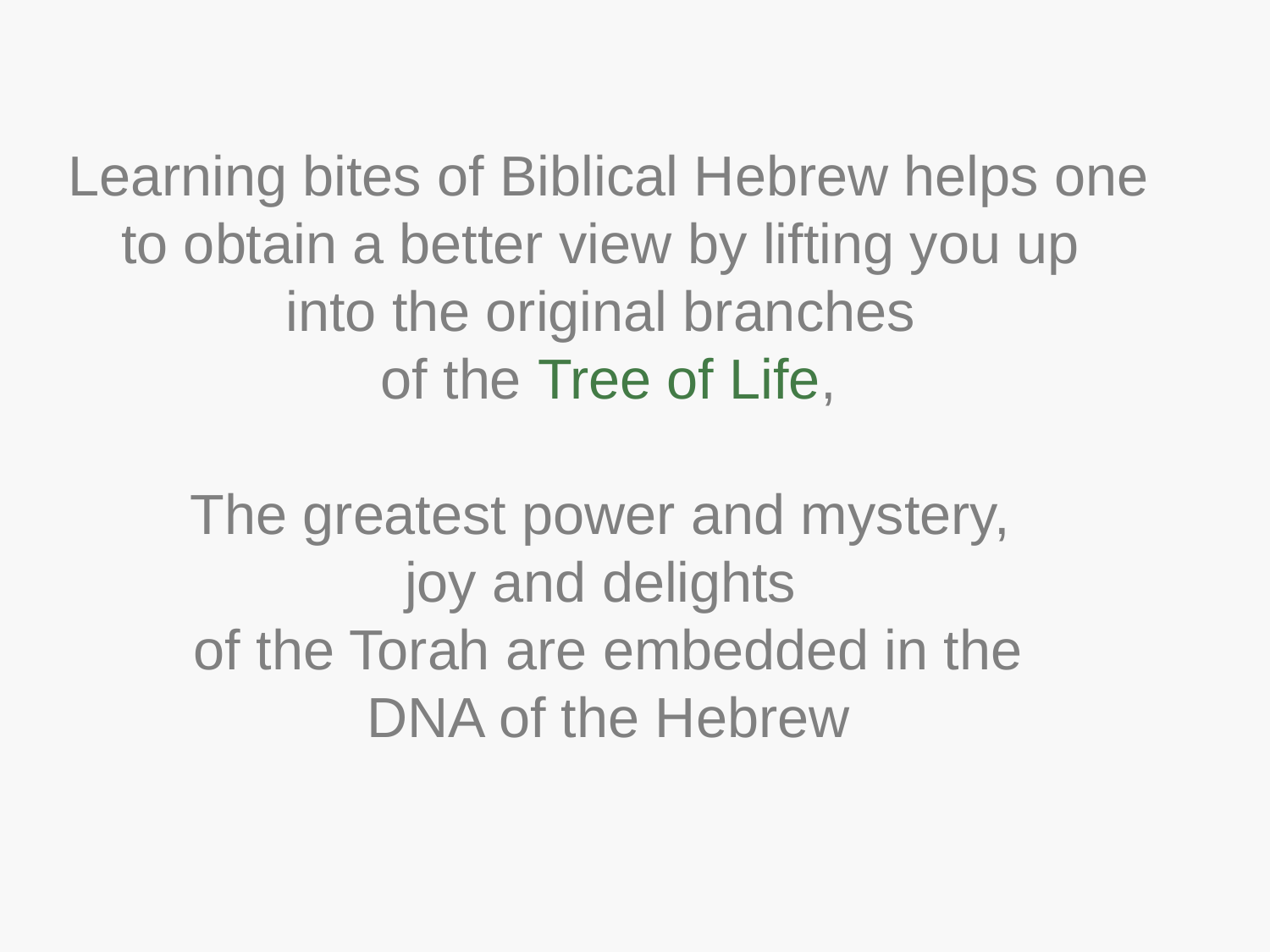

# Learning bites of Biblical Hebrew helps one to obtain a better view by lifting you up into the original branches of the Tree of Life, The greatest power and mystery, joy and delights of the Torah are embedded in the DNA of the Hebrew